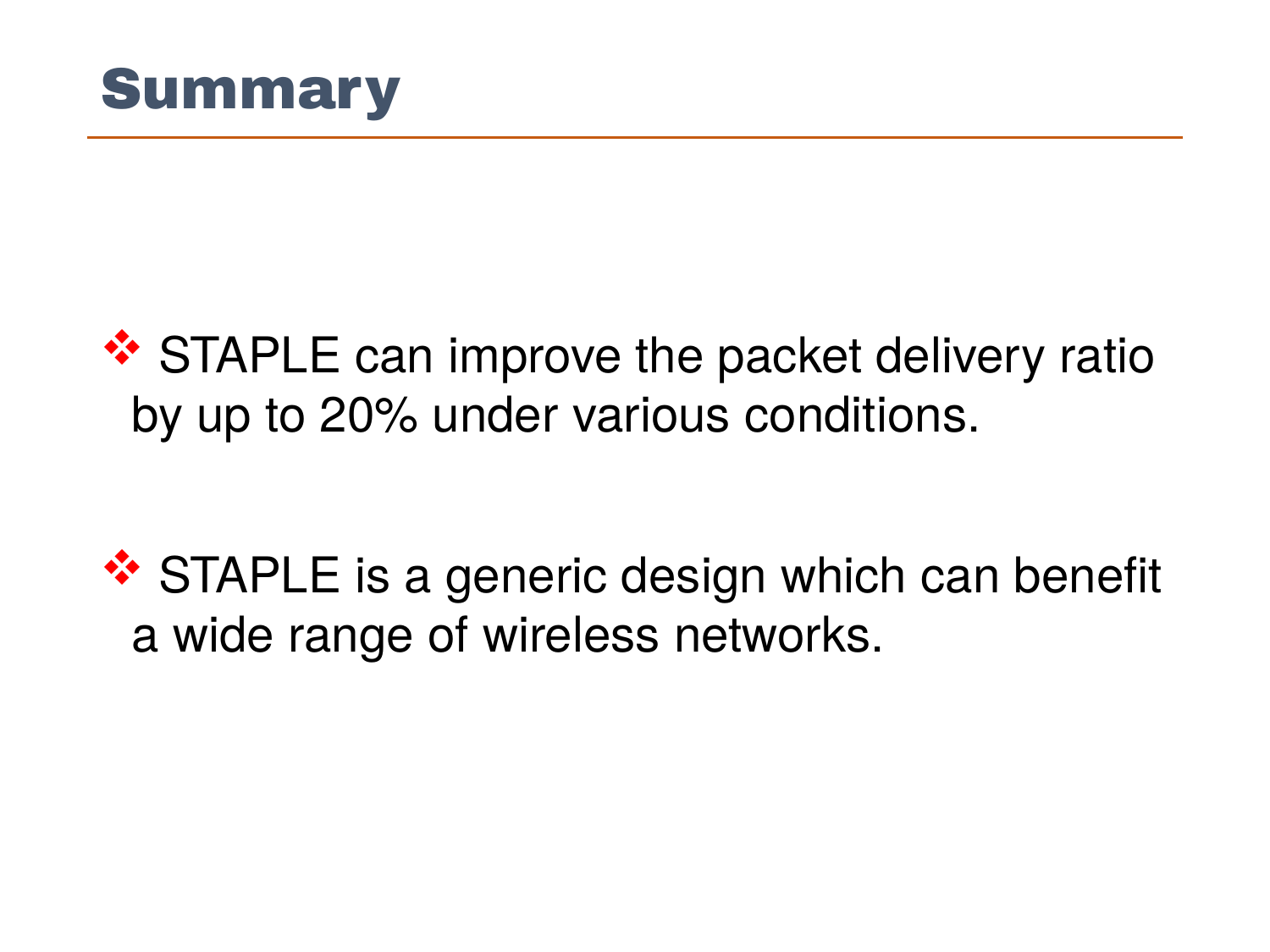

# Summary
 STAPLE can improve the packet delivery ratio by up to 20% under various conditions.

 STAPLE is a generic design which can benefit a wide range of wireless networks.